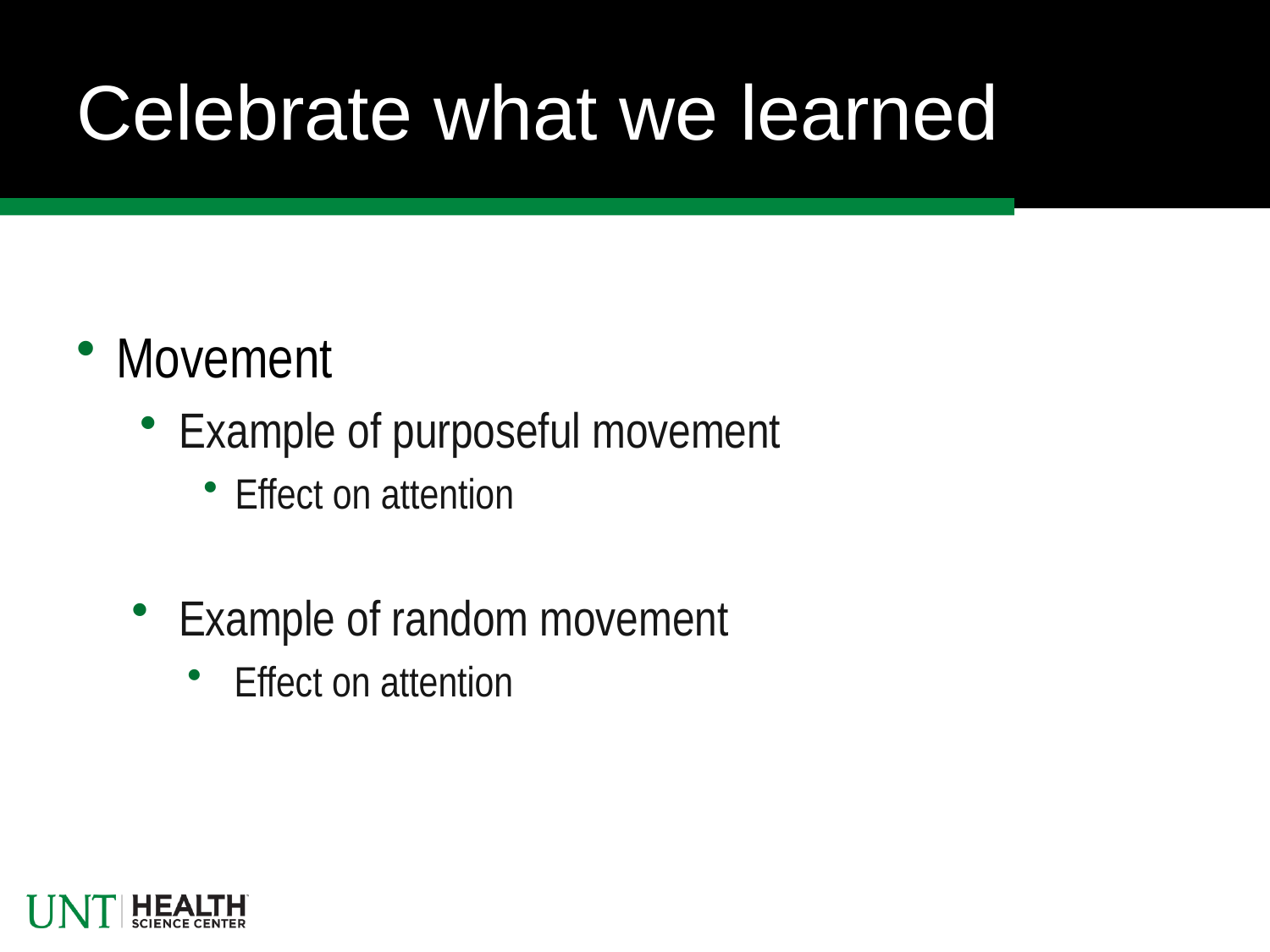

# Celebrate what we learned
Movement
Example of purposeful movement
Effect on attention

Example of random movement
Effect on attention